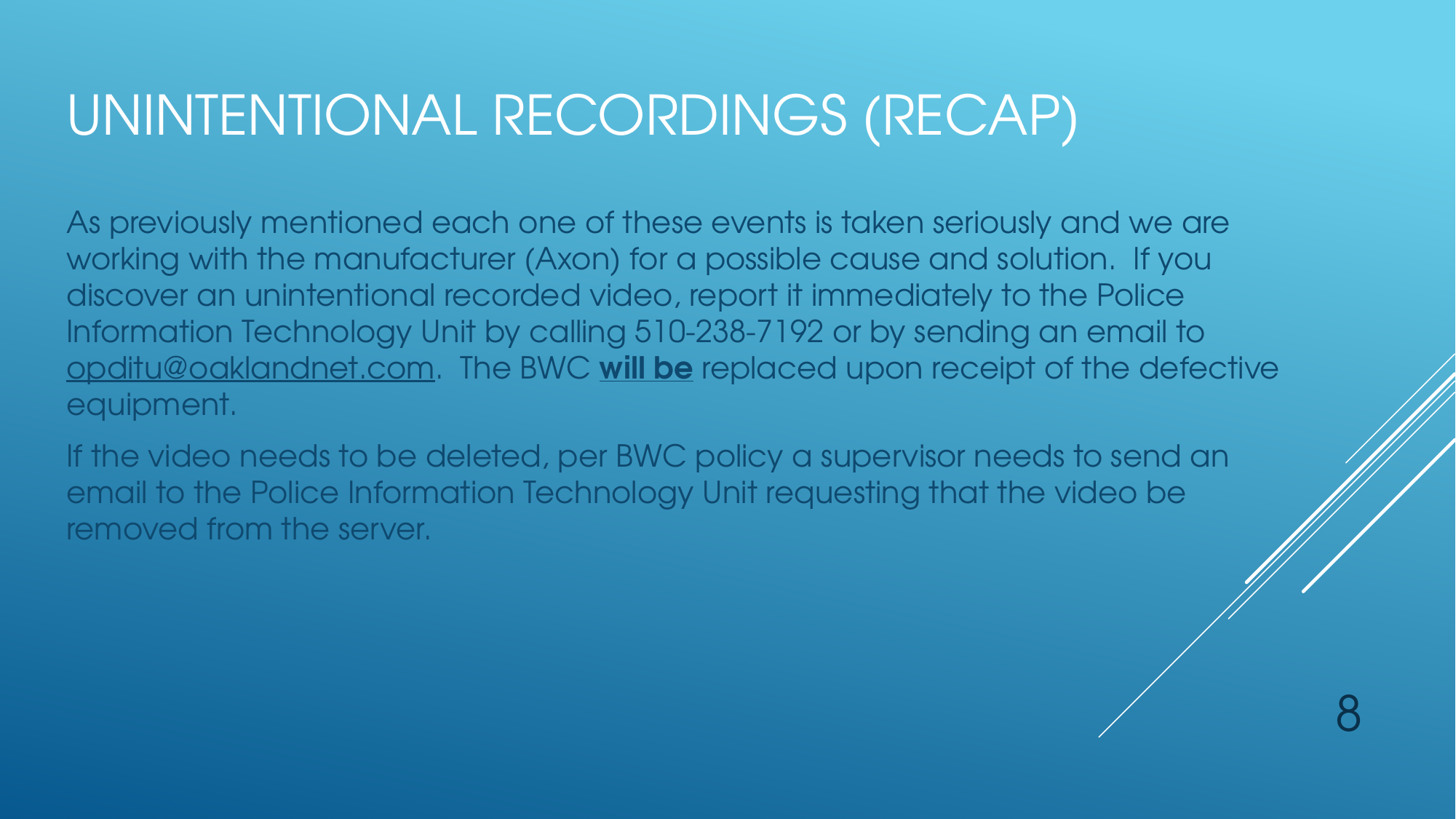

# Unintentional recordings (recap)

As previously mentioned each one of these events is taken seriously and we are working with the manufacturer (Axon) for a possible cause and solution.  If you discover an unintentional recorded video, report it immediately to the Police Information Technology Unit by calling 510-238-7192 or by sending an email to opditu@oaklandnet.com.  The BWC will be replaced upon receipt of the defective equipment.
If the video needs to be deleted, per BWC policy a supervisor needs to send an email to the Police Information Technology Unit requesting that the video be removed from the server.

8